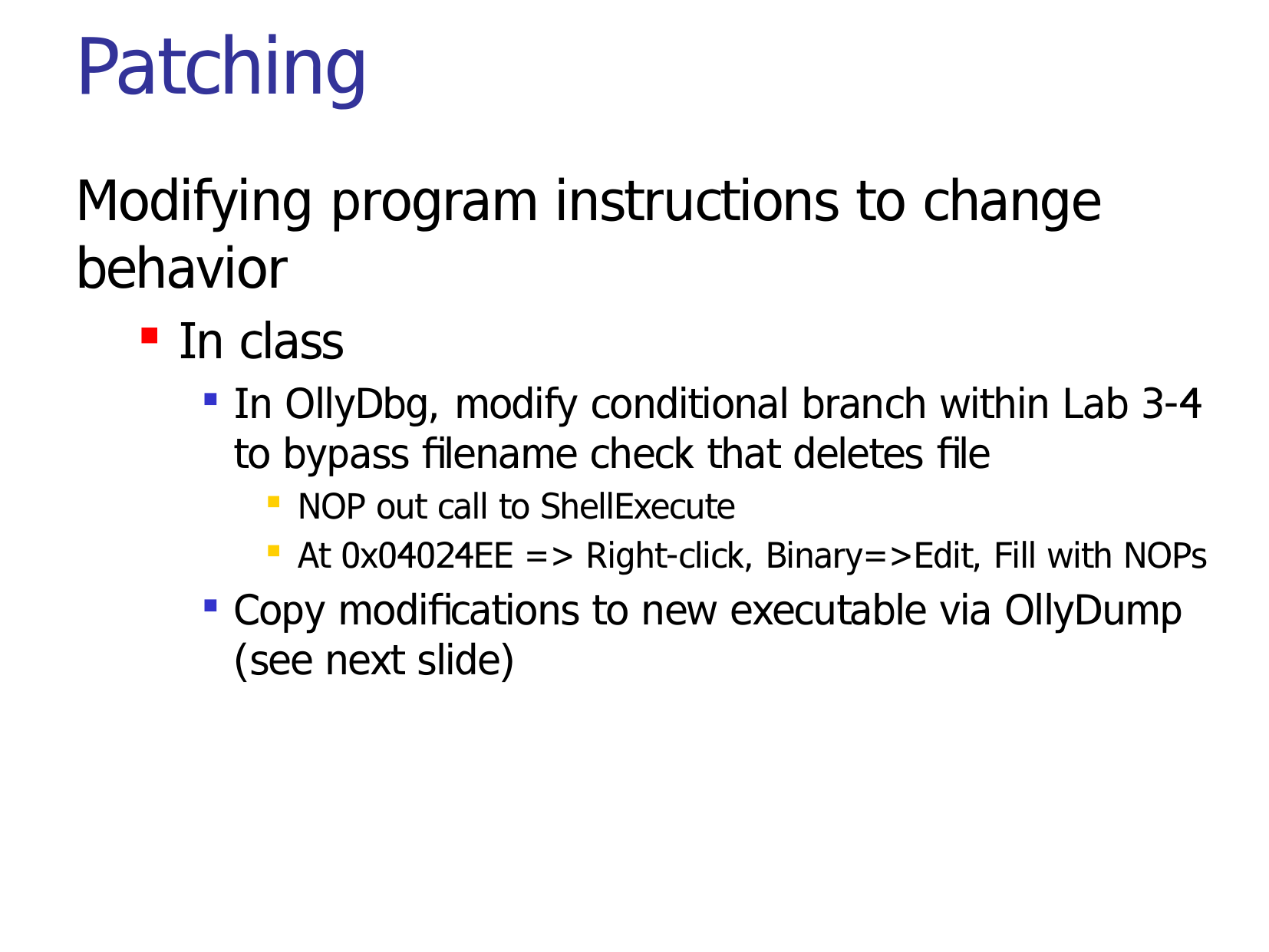

# Patching
Modifying program instructions to change behavior
In class
In OllyDbg, modify conditional branch within Lab 3-4 to bypass filename check that deletes file
NOP out call to ShellExecute
At 0x04024EE => Right-click, Binary=>Edit, Fill with NOPs
Copy modifications to new executable via OllyDump (see next slide)